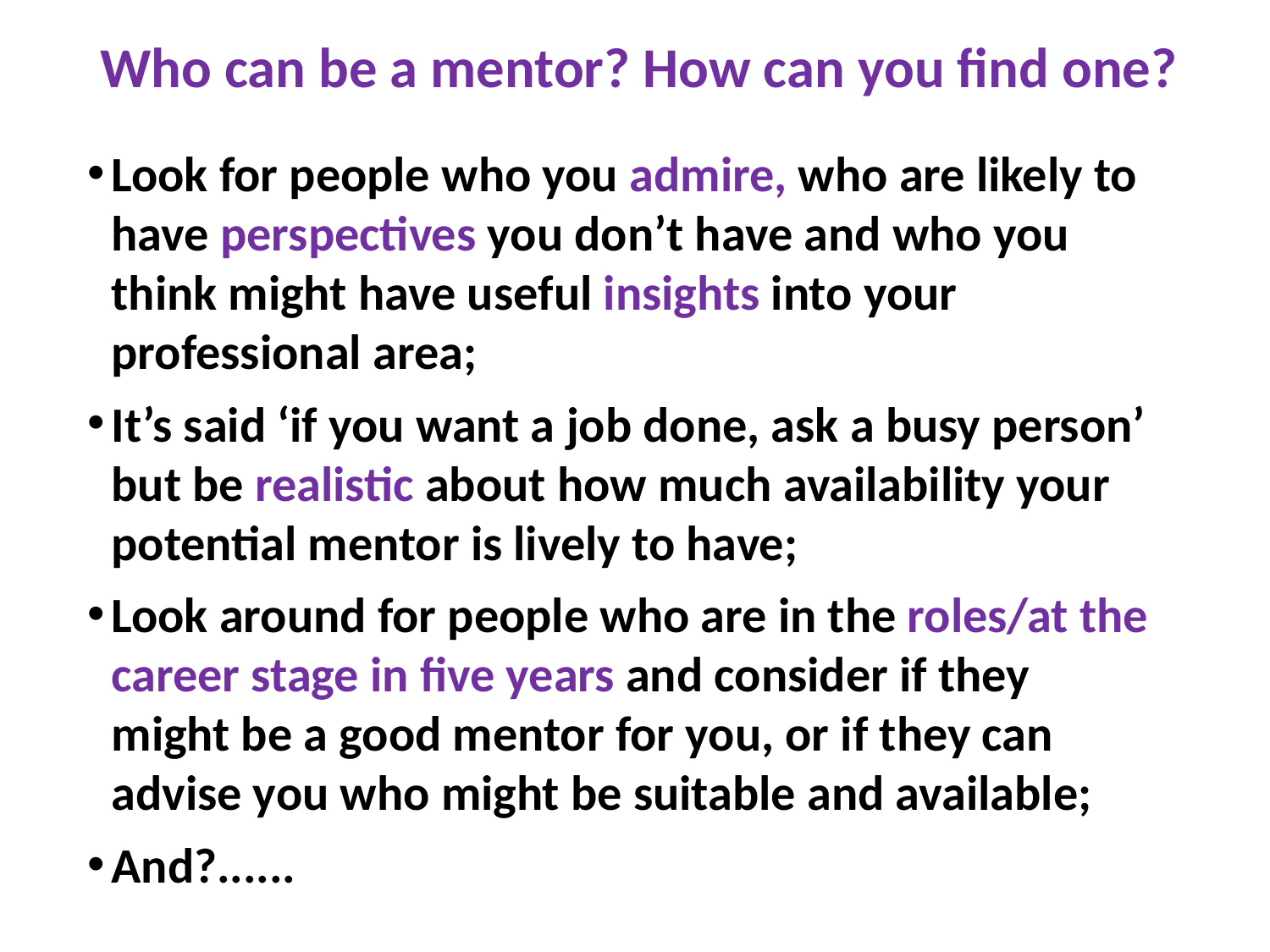

# Who can be a mentor? How can you find one?
Look for people who you admire, who are likely to have perspectives you don’t have and who you think might have useful insights into your professional area;
It’s said ‘if you want a job done, ask a busy person’ but be realistic about how much availability your potential mentor is lively to have;
Look around for people who are in the roles/at the career stage in five years and consider if they might be a good mentor for you, or if they can advise you who might be suitable and available;
And?......